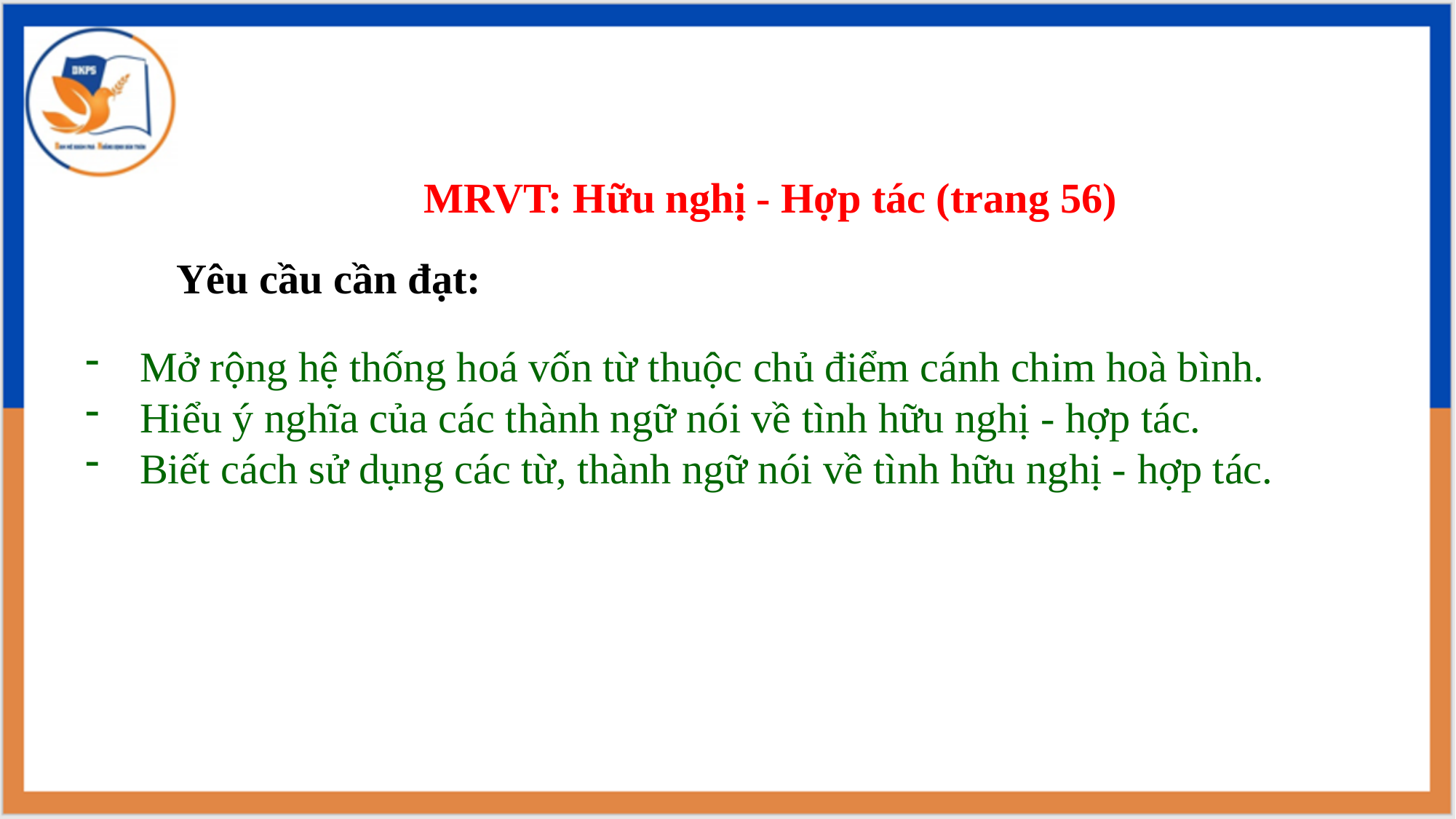

MRVT: Hữu nghị - Hợp tác (trang 56)
Yêu cầu cần đạt:
Mở rộng hệ thống hoá vốn từ thuộc chủ điểm cánh chim hoà bình.
Hiểu ý nghĩa của các thành ngữ nói về tình hữu nghị - hợp tác.
Biết cách sử dụng các từ, thành ngữ nói về tình hữu nghị - hợp tác.